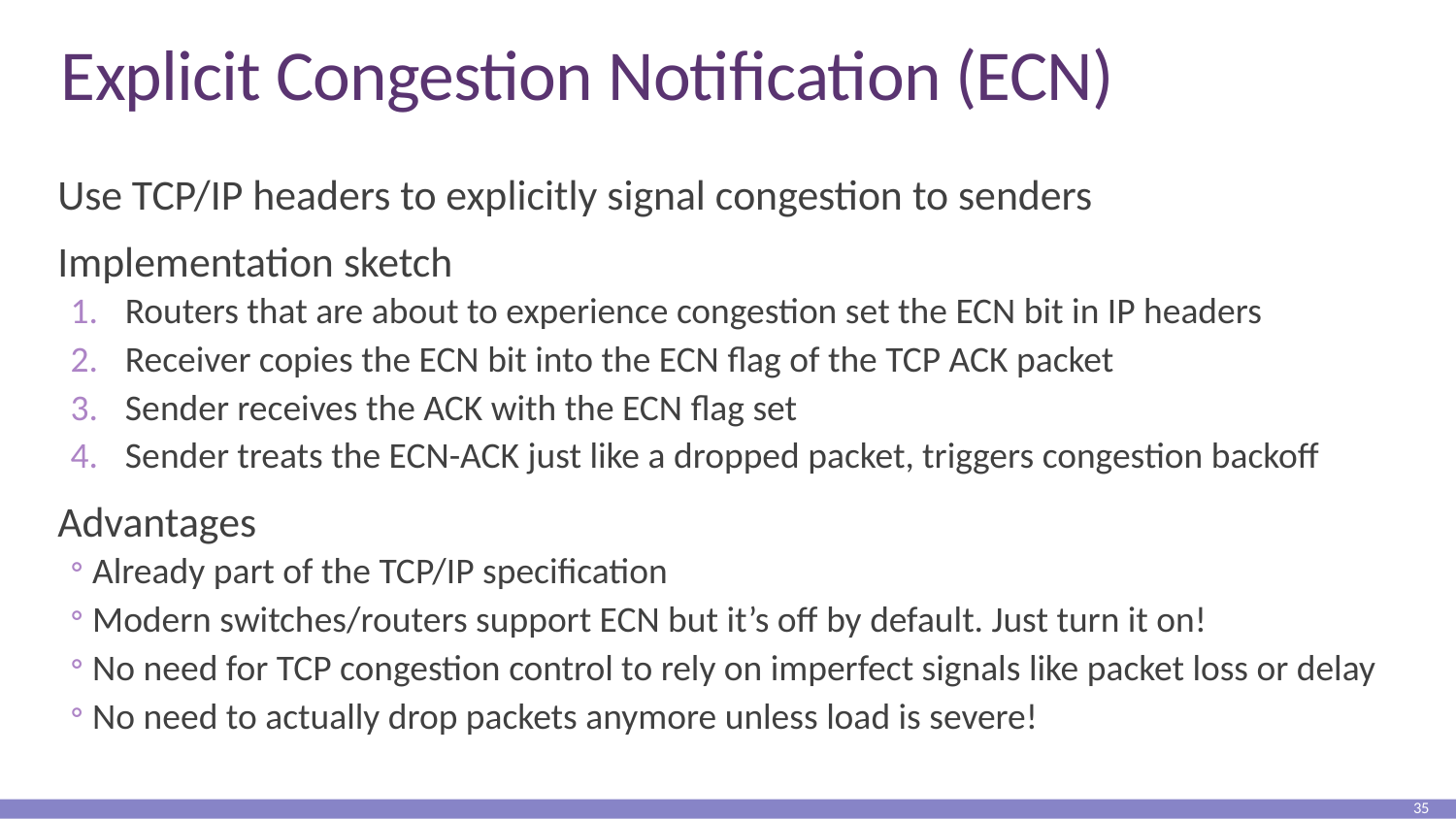

# Explicit Congestion Notification (ECN)
Use TCP/IP headers to explicitly signal congestion to senders
Implementation sketch
Routers that are about to experience congestion set the ECN bit in IP headers
Receiver copies the ECN bit into the ECN flag of the TCP ACK packet
Sender receives the ACK with the ECN flag set
Sender treats the ECN-ACK just like a dropped packet, triggers congestion backoff
Advantages
Already part of the TCP/IP specification
Modern switches/routers support ECN but it’s off by default. Just turn it on!
No need for TCP congestion control to rely on imperfect signals like packet loss or delay
No need to actually drop packets anymore unless load is severe!

35